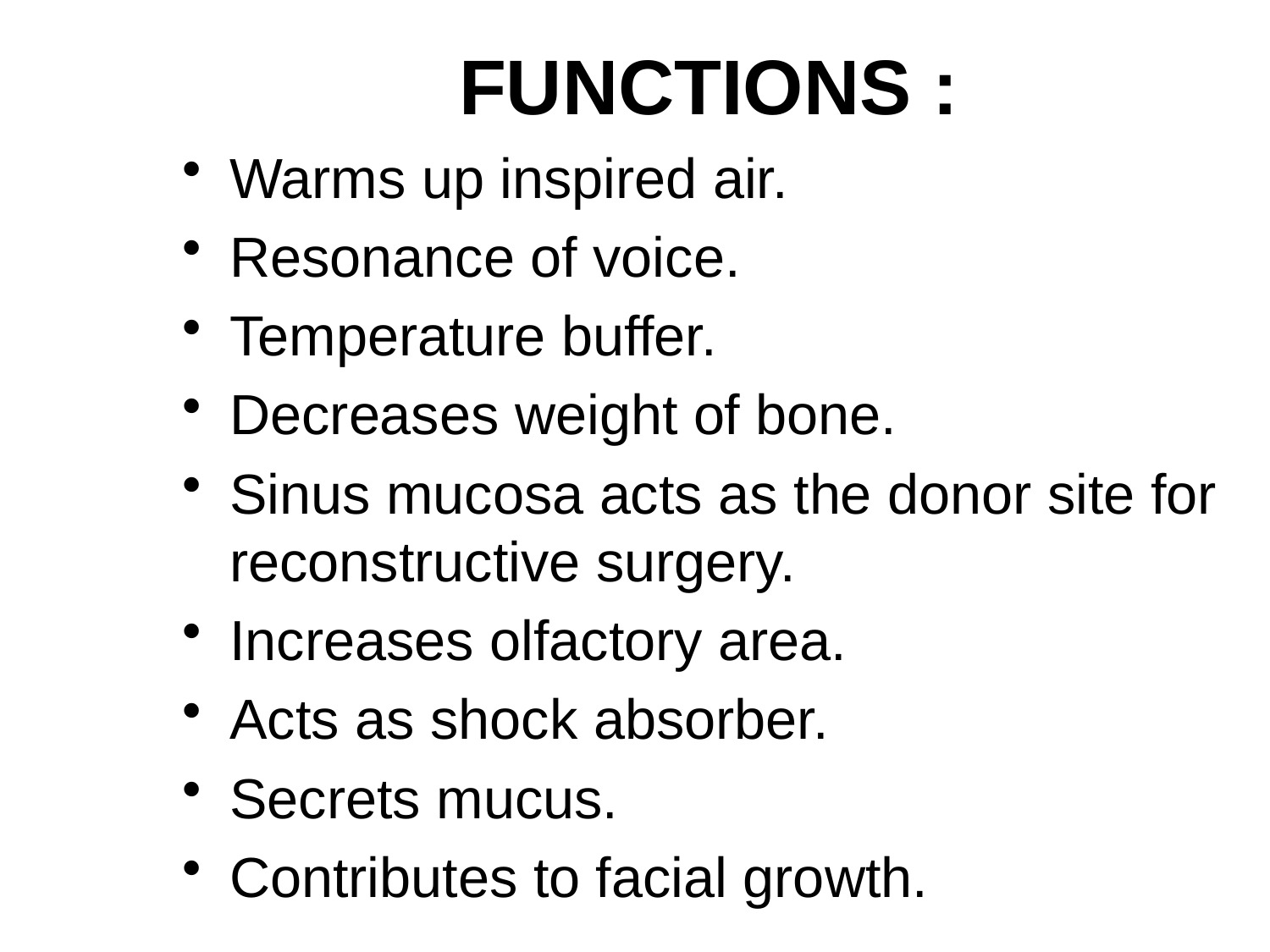

# FUNCTIONS :
Warms up inspired air.
Resonance of voice.
Temperature buffer.
Decreases weight of bone.
Sinus mucosa acts as the donor site for reconstructive surgery.
Increases olfactory area.
Acts as shock absorber.
Secrets mucus.
Contributes to facial growth.